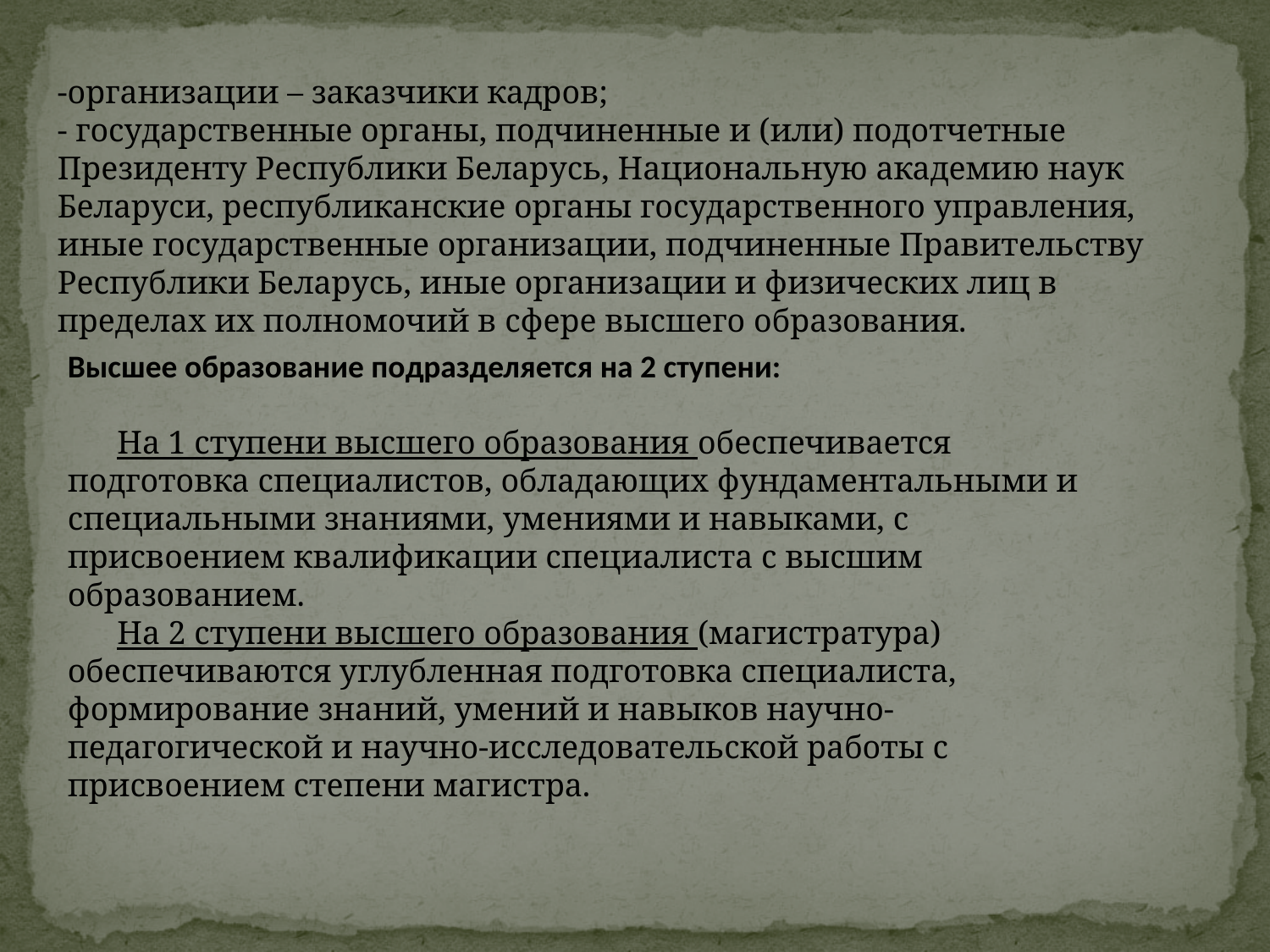

-организации – заказчики кадров;
- государственные органы, подчиненные и (или) подотчетные Президенту Республики Беларусь, Национальную академию наук Беларуси, республиканские органы государственного управления, иные государственные организации, подчиненные Правительству Республики Беларусь, иные организации и физических лиц в пределах их полномочий в сфере высшего образования.
Высшее образование подразделяется на 2 ступени:

      На 1 ступени высшего образования обеспечивается подготовка специалистов, обладающих фундаментальными и специальными знаниями, умениями и навыками, с присвоением квалификации специалиста с высшим образованием.
      На 2 ступени высшего образования (магистратура) обеспечиваются углубленная подготовка специалиста, формирование знаний, умений и навыков научно-педагогической и научно-исследовательской работы с присвоением степени магистра.